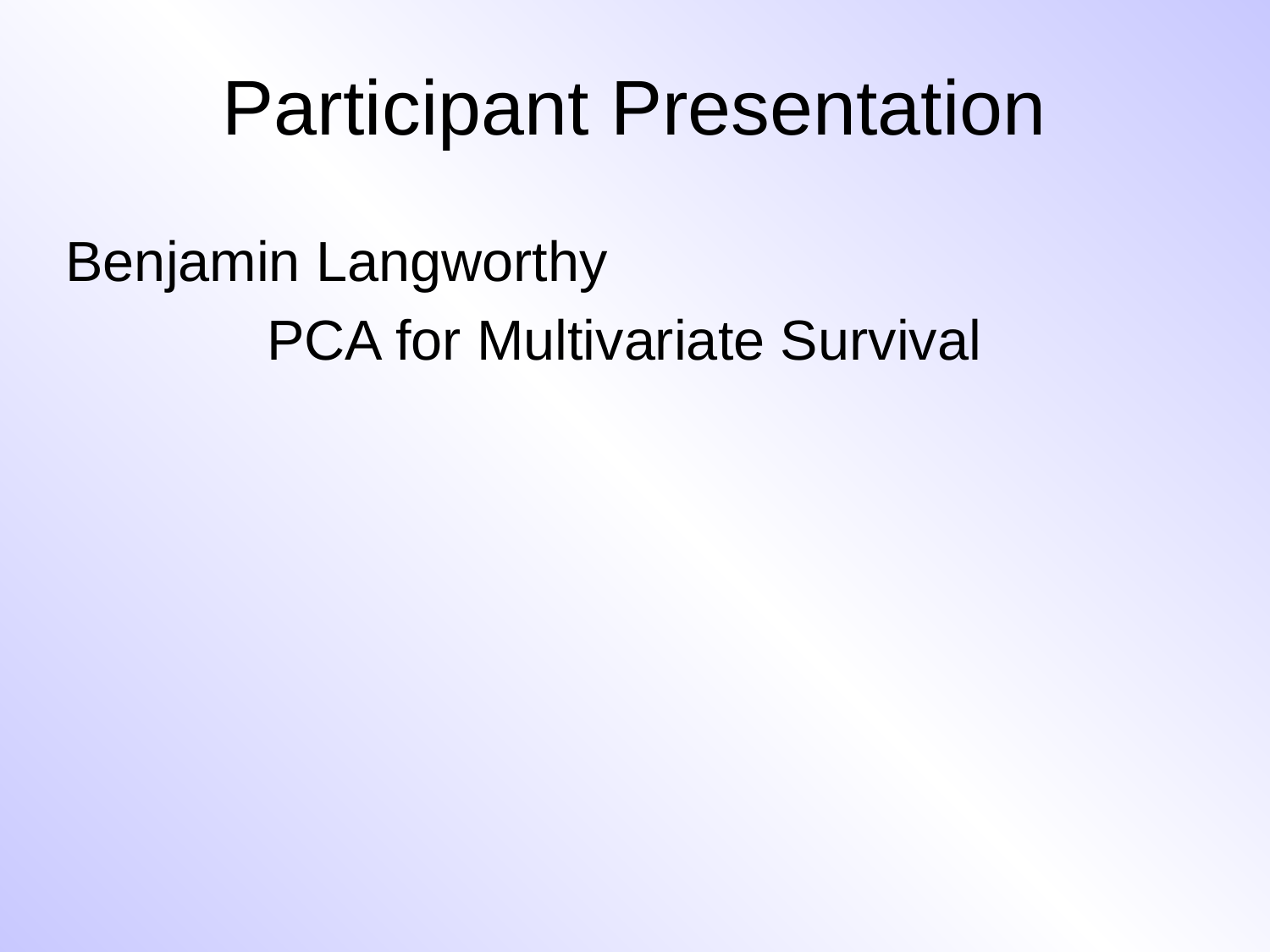

# Participant Presentation

Benjamin Langworthy
PCA for Multivariate Survival